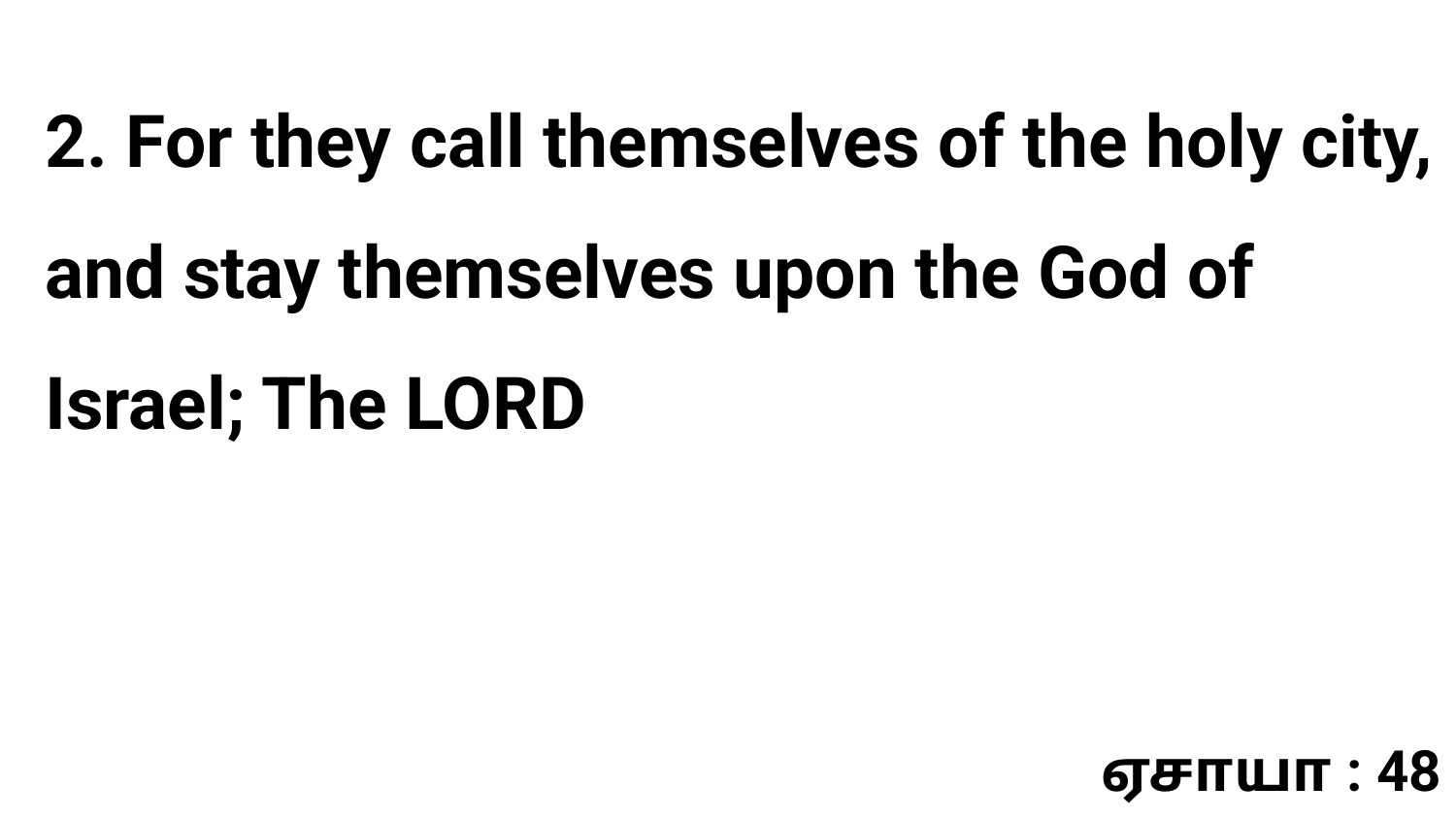

2. For they call themselves of the holy city, and stay themselves upon the God of Israel; The LORD
ஏசாயா : 48